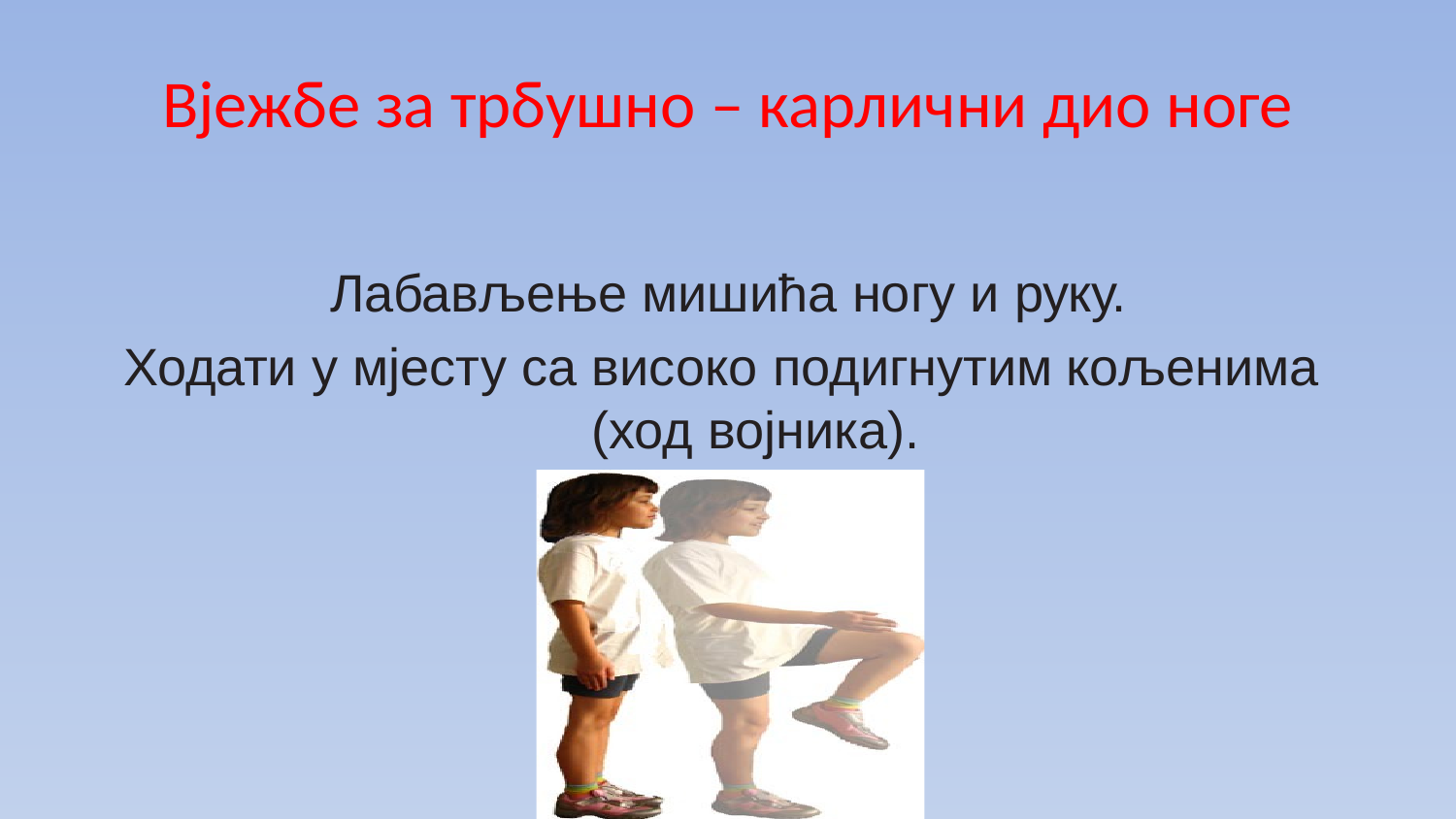

# Вјежбе за трбушно – карлични дио ноге

Лабављење мишића ногу и руку.
Ходати у мјесту са високо подигнутим кољенима  (ход војника).